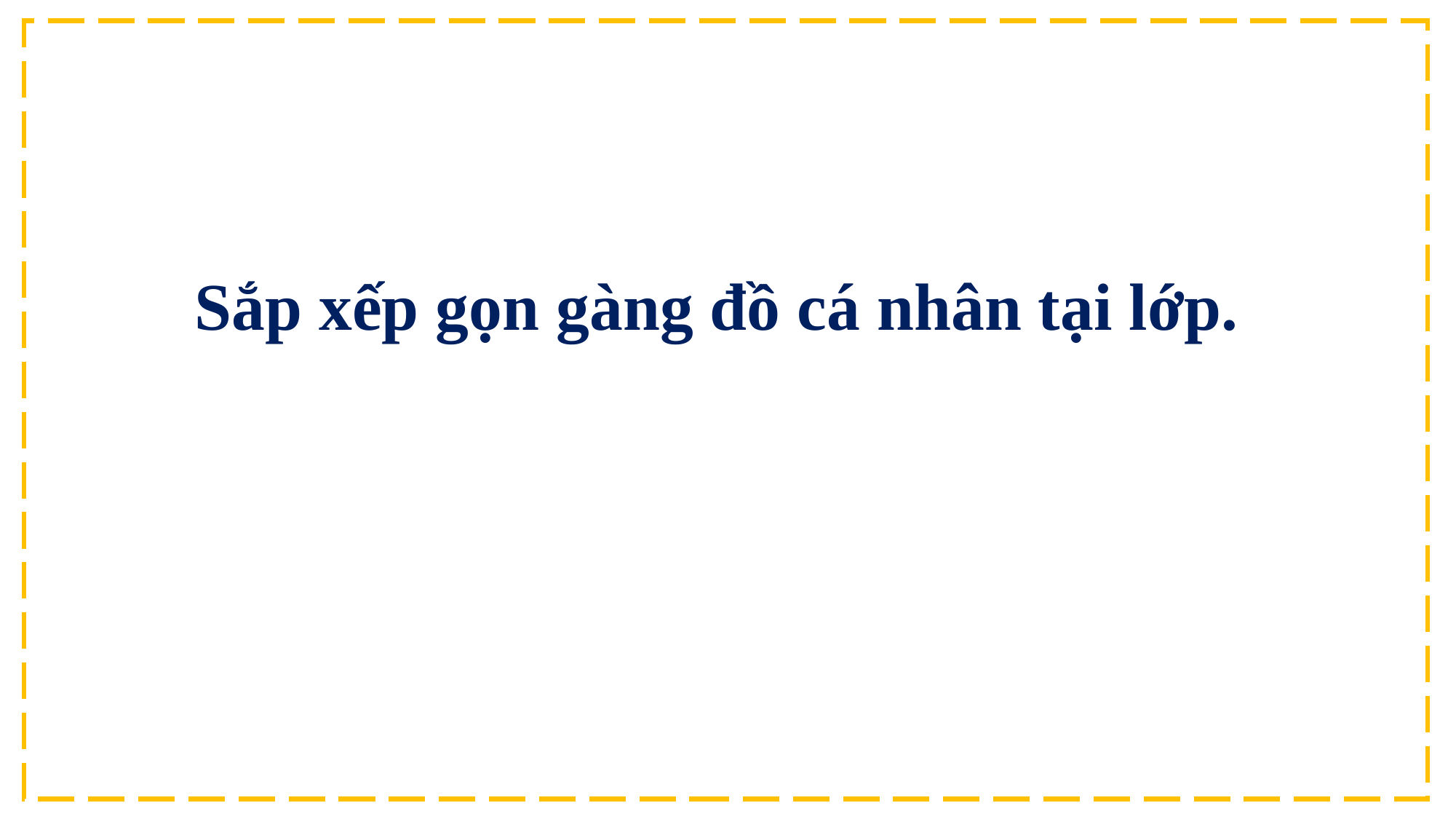

Sắp xếp gọn gàng đồ cá nhân tại lớp.